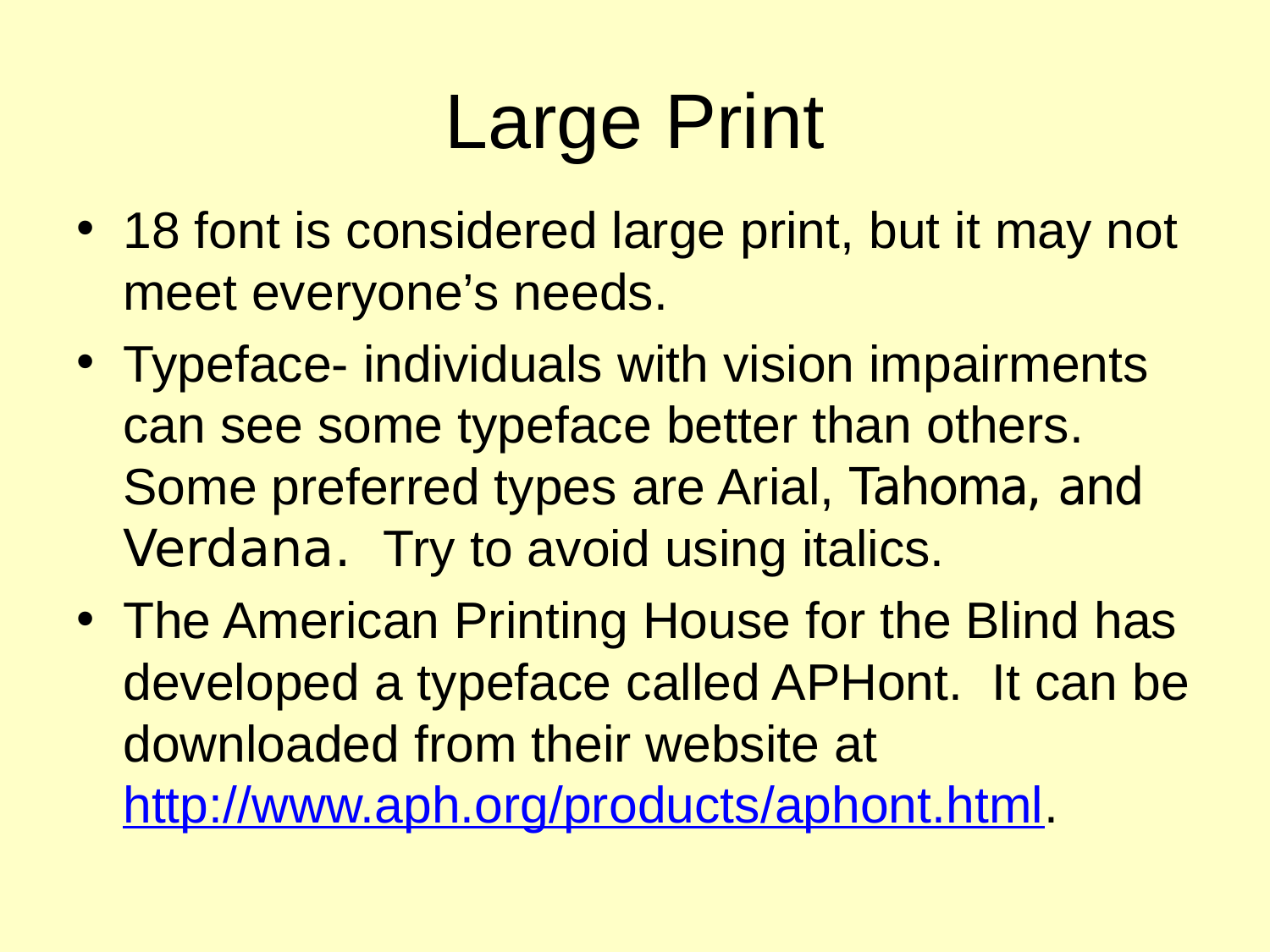

# Large Print
18 font is considered large print, but it may not meet everyone’s needs.
Typeface- individuals with vision impairments can see some typeface better than others.  Some preferred types are Arial, Tahoma, and Verdana.  Try to avoid using italics.
The American Printing House for the Blind has developed a typeface called APHont.  It can be downloaded from their website at http://www.aph.org/products/aphont.html.